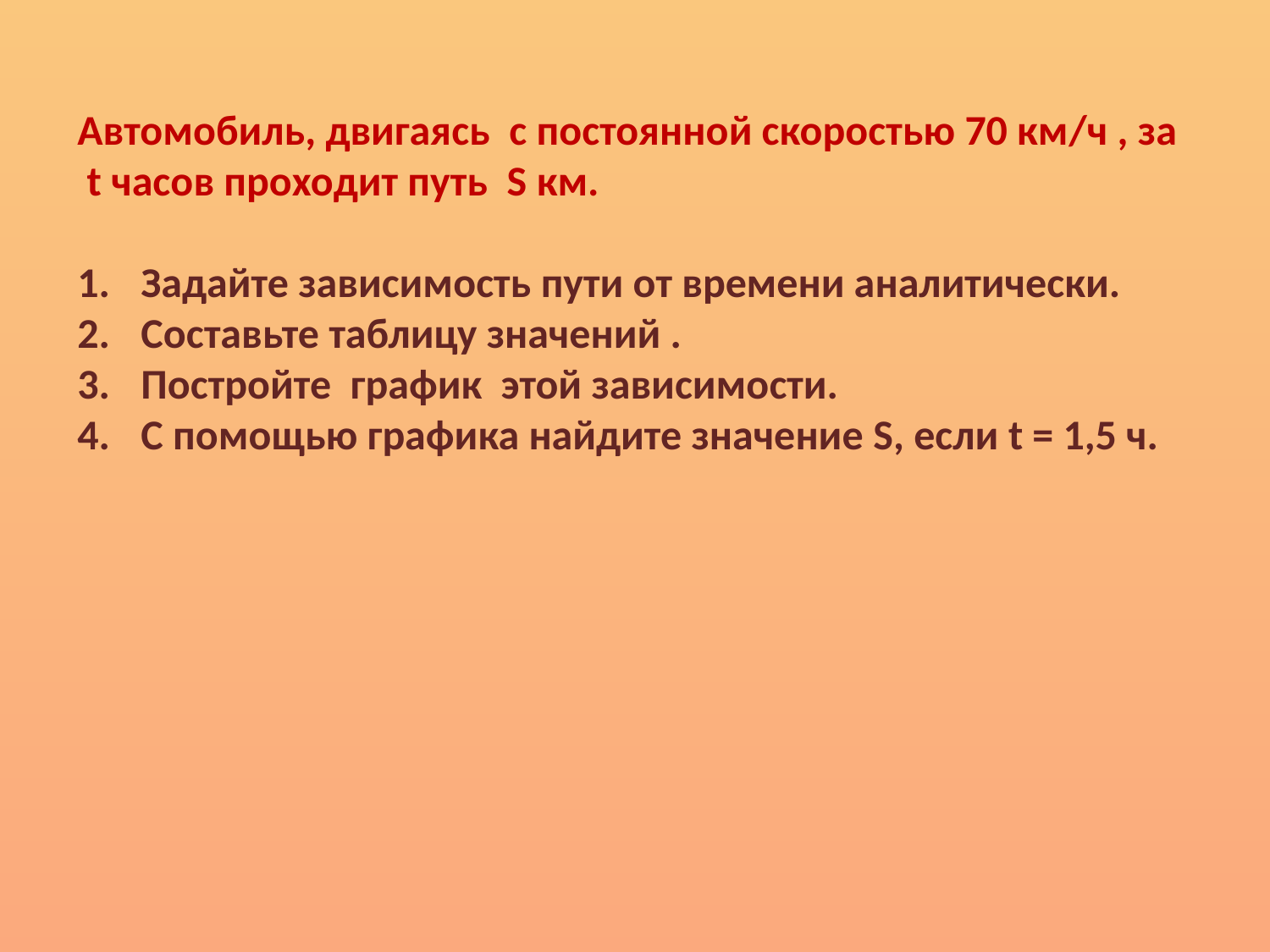

Автомобиль, двигаясь  с постоянной скоростью 70 км/ч , за
 t часов проходит путь  S км.

Задайте зависимость пути от времени аналитически.
Составьте таблицу значений .
Постройте  график  этой зависимости.
С помощью графика найдите значение S, если t = 1,5 ч.